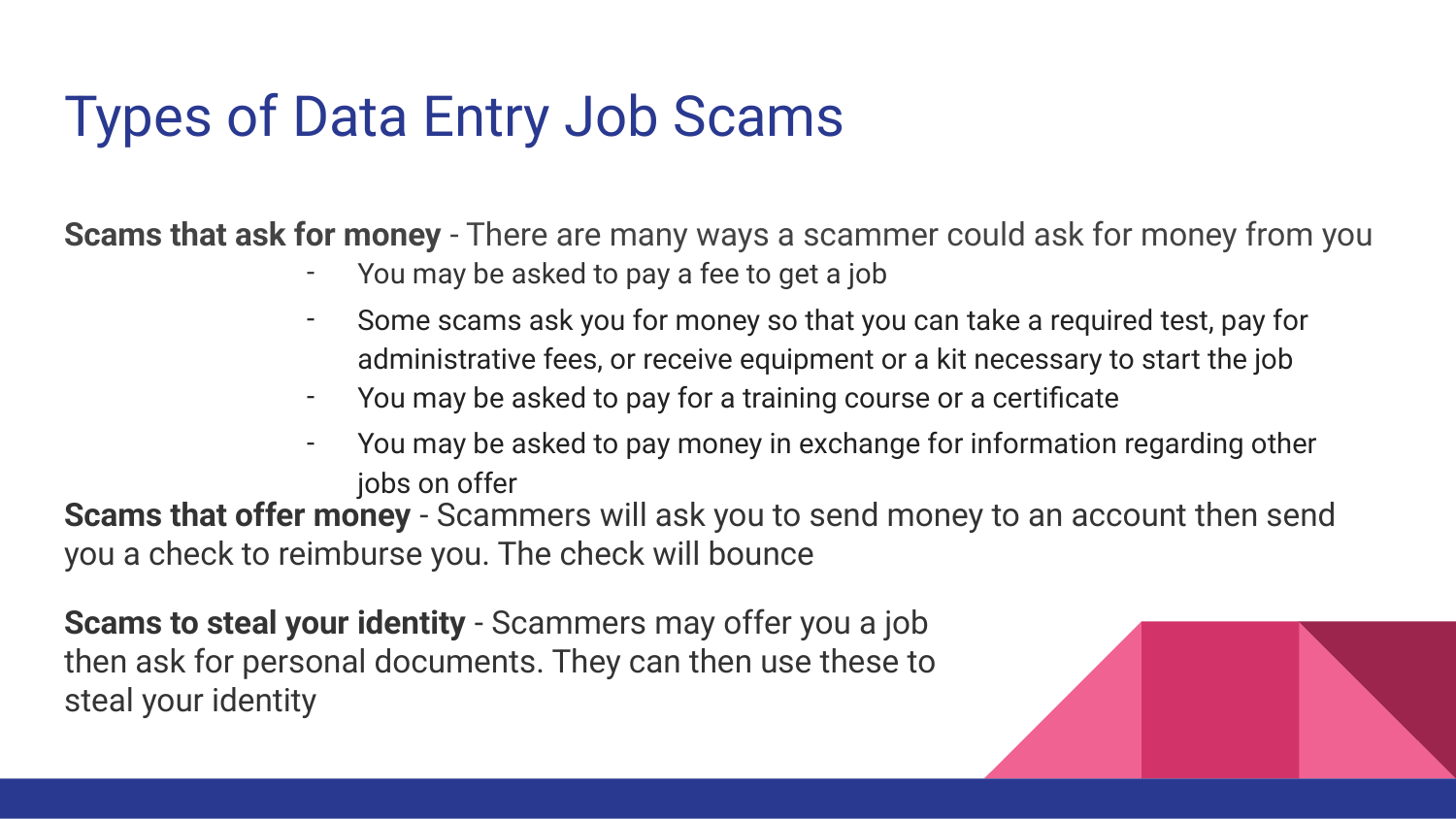

# Types of Data Entry Job Scams
Scams that ask for money - There are many ways a scammer could ask for money from you
You may be asked to pay a fee to get a job
Some scams ask you for money so that you can take a required test, pay for administrative fees, or receive equipment or a kit necessary to start the job
You may be asked to pay for a training course or a certificate
You may be asked to pay money in exchange for information regarding other jobs on offer
Scams that offer money - Scammers will ask you to send money to an account then send you a check to reimburse you. The check will bounce
Scams to steal your identity - Scammers may offer you a job then ask for personal documents. They can then use these to steal your identity